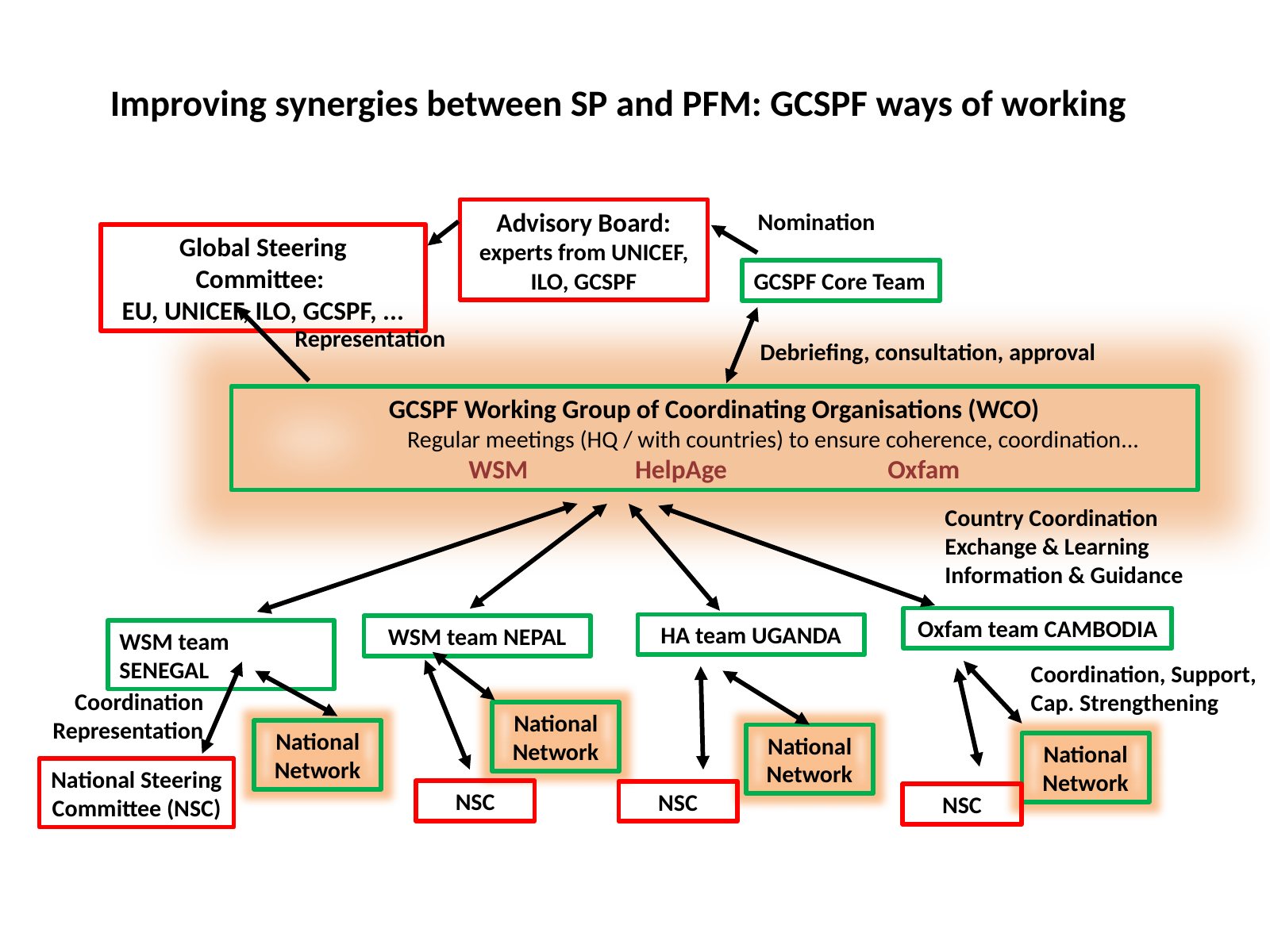

# Improving synergies between SP and PFM: GCSPF ways of working
Advisory Board: experts from UNICEF, ILO, GCSPF
Nomination
Global Steering Committee:
EU, UNICEF, ILO, GCSPF, ...
GCSPF Core Team
Representation
Debriefing, consultation, approval
GCSPF Working Group of Coordinating Organisations (WCO)
                      Regular meetings (HQ / with countries) to ensure coherence, coordination...
WSM                  HelpAge                           Oxfam
Country Coordination
Exchange & Learning
Information & Guidance
Oxfam team CAMBODIA
HA team UGANDA
WSM team NEPAL
WSM team SENEGAL
Coordination, Support,
Cap. Strengthening
Coordination
Representation
National Network
National Network
National Network
National Network
National Steering Committee (NSC)
NSC
NSC
NSC